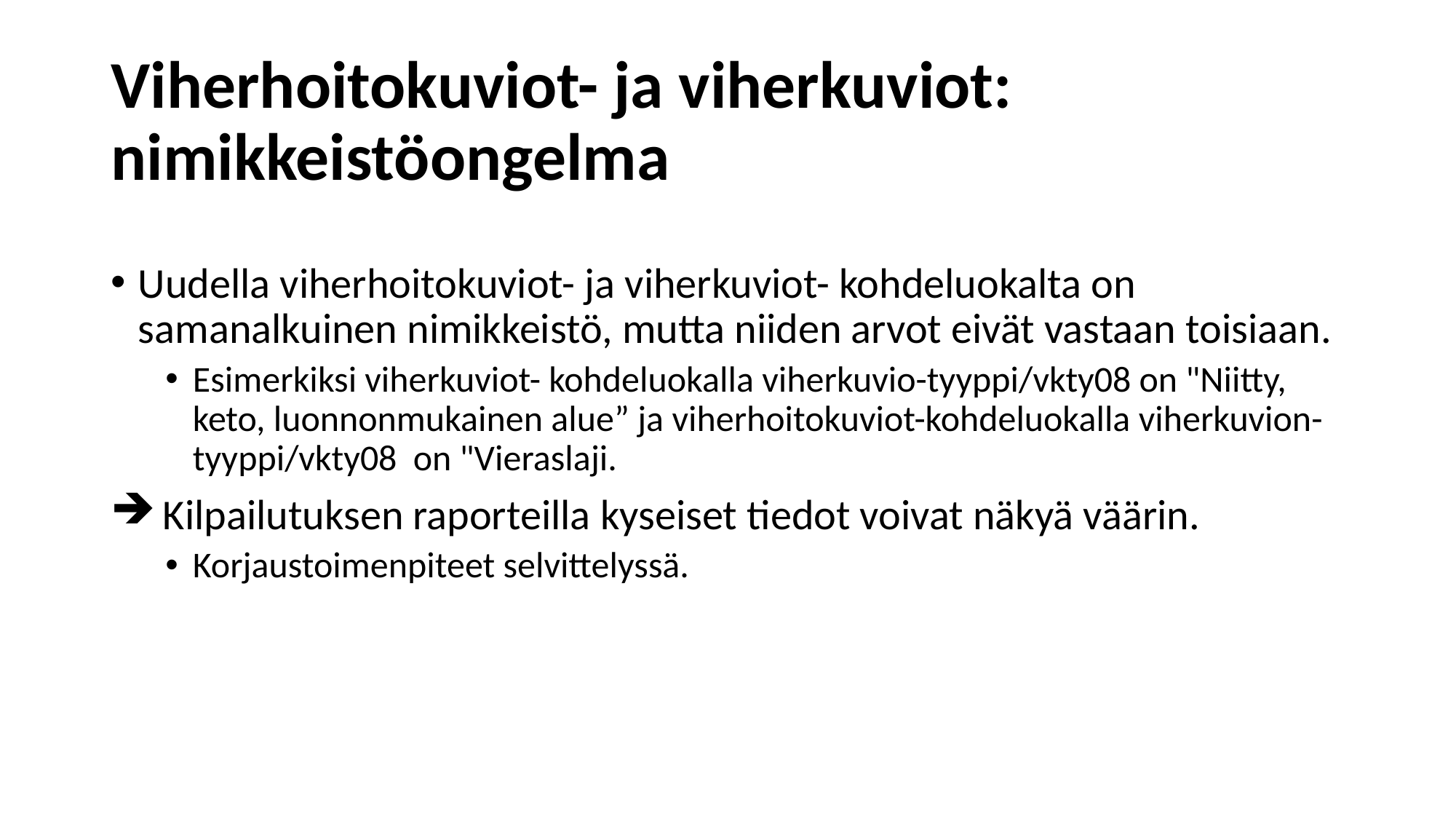

# Viherhoitokuviot- ja viherkuviot: nimikkeistöongelma
Uudella viherhoitokuviot- ja viherkuviot- kohdeluokalta on samanalkuinen nimikkeistö, mutta niiden arvot eivät vastaan toisiaan.
Esimerkiksi viherkuviot- kohdeluokalla viherkuvio-tyyppi/vkty08 on "Niitty, keto, luonnonmukainen alue” ja viherhoitokuviot-kohdeluokalla viherkuvion-tyyppi/vkty08  on "Vieraslaji.
 Kilpailutuksen raporteilla kyseiset tiedot voivat näkyä väärin.
Korjaustoimenpiteet selvittelyssä.